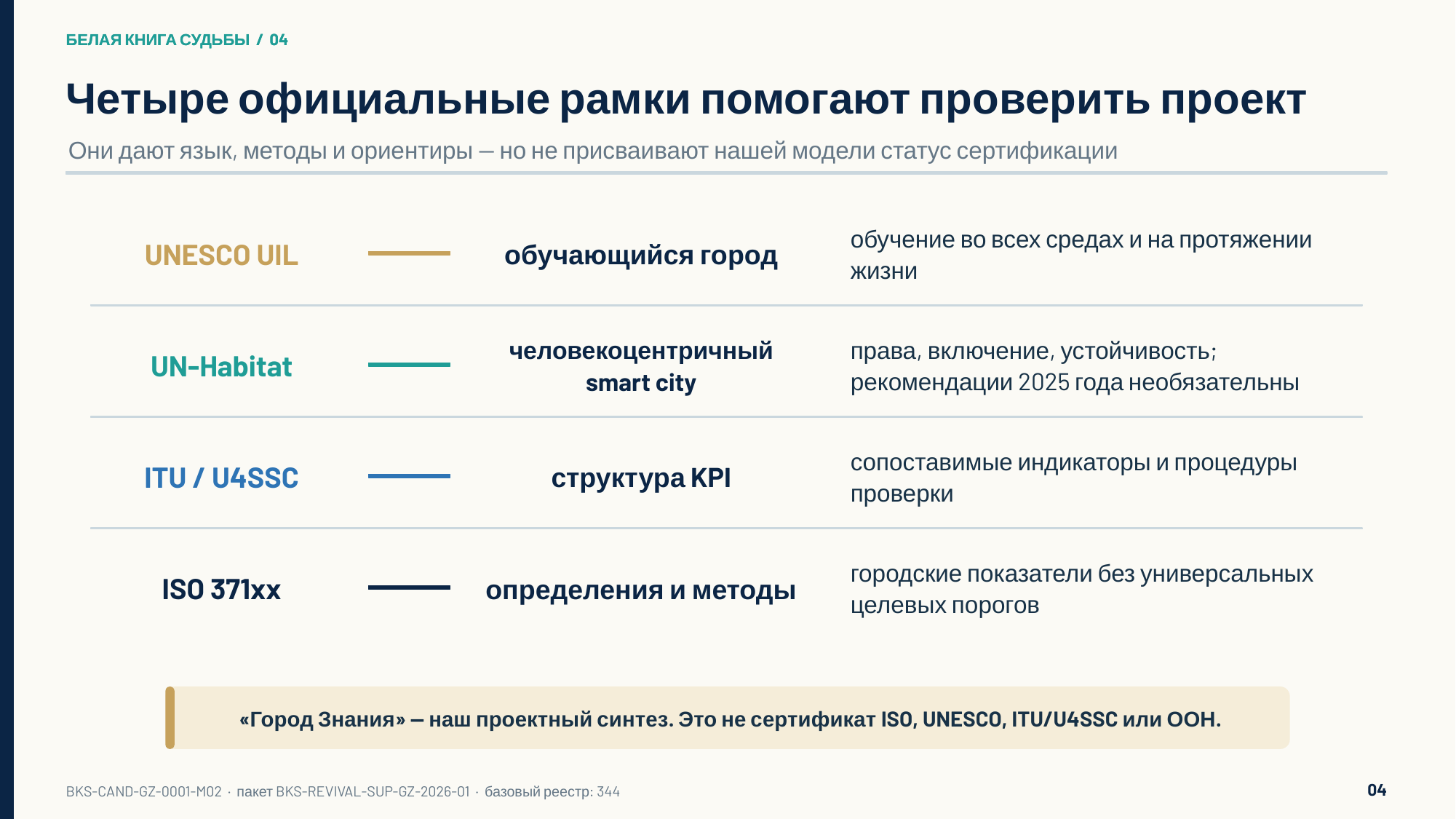

БЕЛАЯ КНИГА СУДЬБЫ  /  04
БЕЛАЯ КНИГА СУДЬБЫ  /  04
Четыре официальные рамки помогают проверить проект
Они дают язык, методы и ориентиры — но не присваивают нашей модели статус сертификации

UNESCO UIL
обучающийся город
обучение во всех средах и на протяжении жизни

UN-Habitat
человекоцентричный smart city
права, включение, устойчивость; рекомендации 2025 года необязательны

ITU / U4SSC
структура KPI
сопоставимые индикаторы и процедуры проверки

ISO 371xx
определения и методы
городские показатели без универсальных целевых порогов

«Город Знания» — наш проектный синтез. Это не сертификат ISO, UNESCO, ITU/U4SSC или ООН.
04
BKS-CAND-GZ-0001-M02  ·  пакет BKS-REVIVAL-SUP-GZ-2026-01  ·  базовый реестр: 344